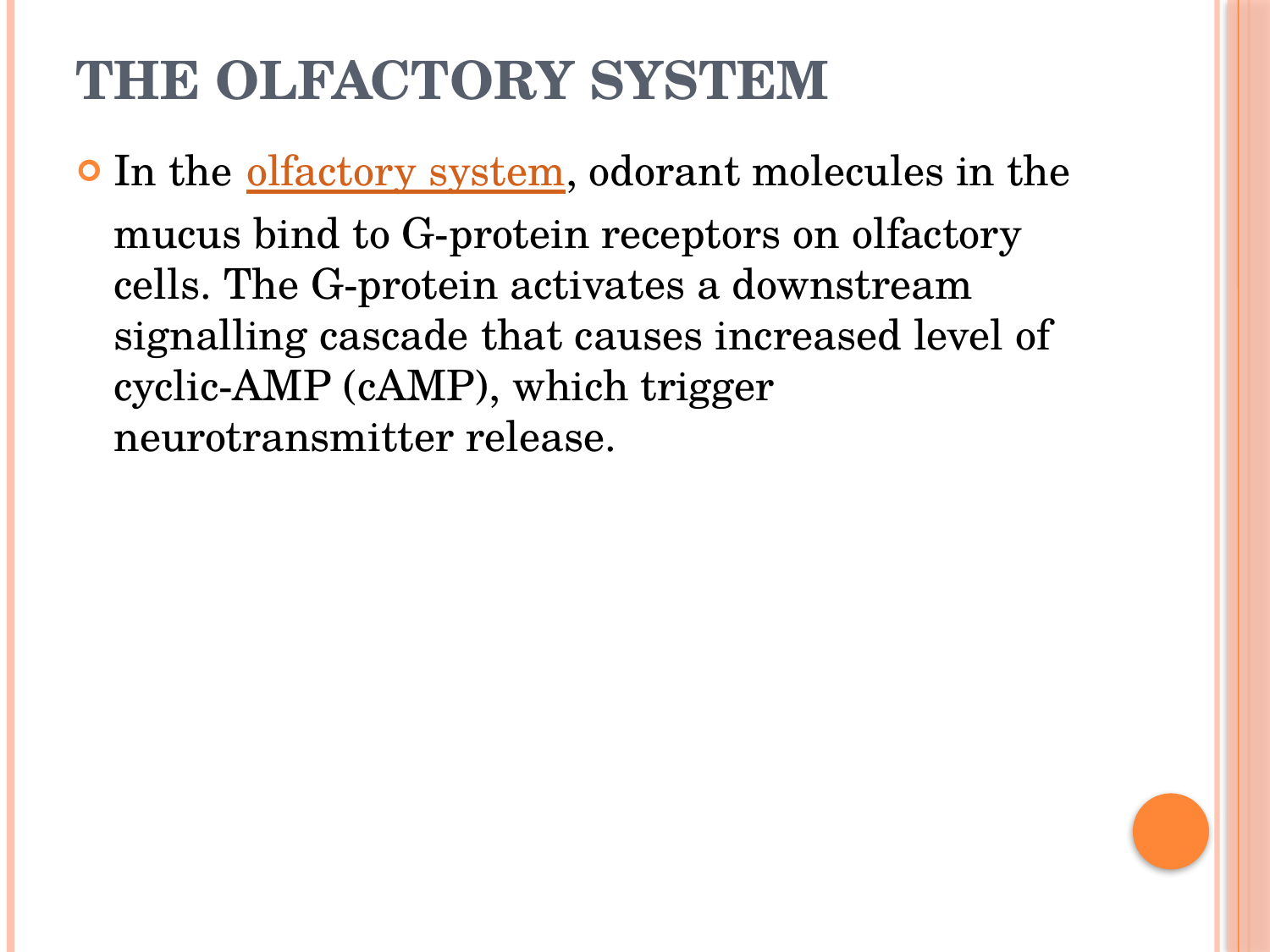

# The olfactory system
In the olfactory system, odorant molecules in the mucus bind to G-protein receptors on olfactory cells. The G-protein activates a downstream signalling cascade that causes increased level of cyclic-AMP (cAMP), which trigger neurotransmitter release.